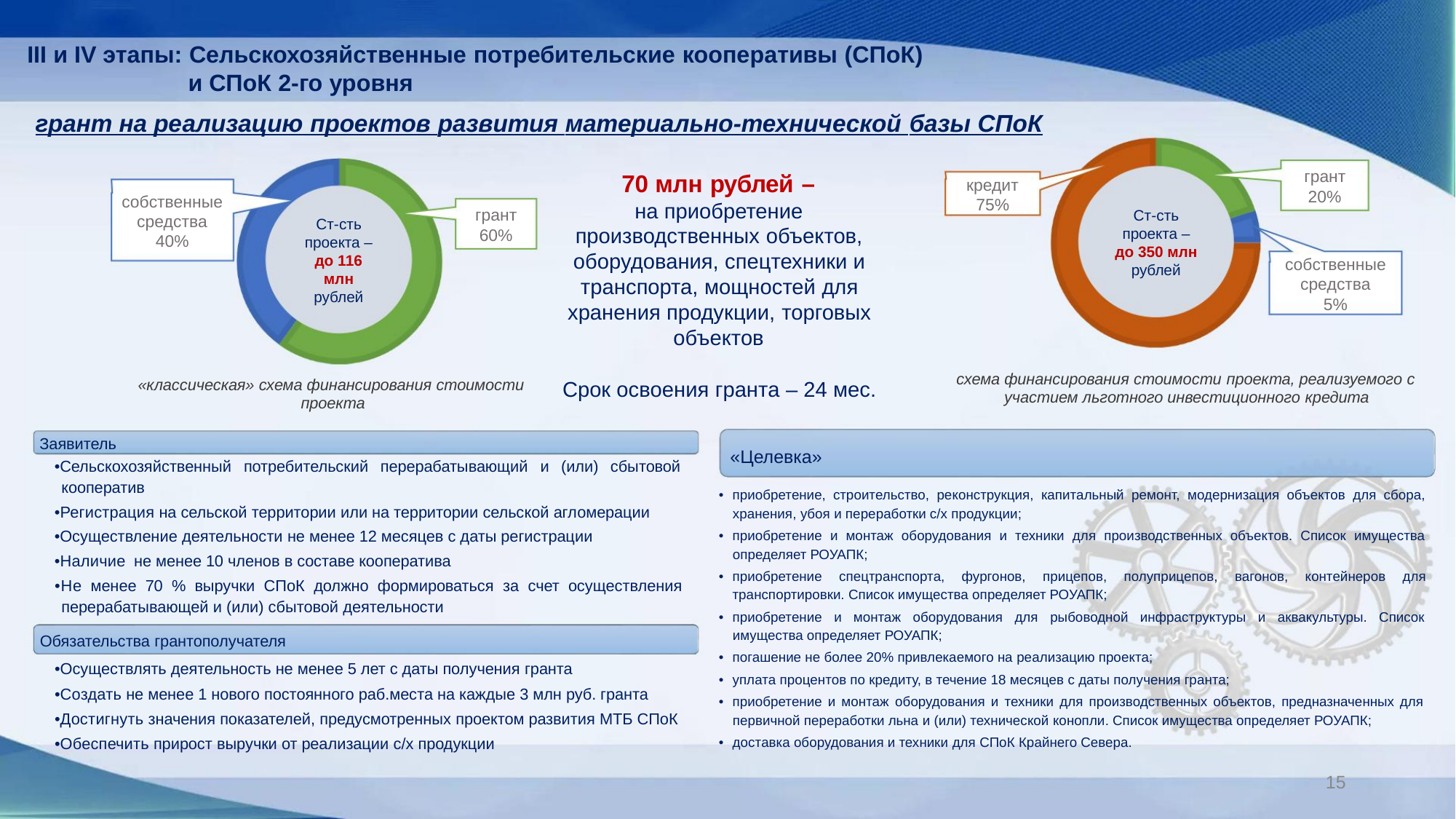

III и IV этапы: Сельскохозяйственные потребительские кооперативы (СПоК)
и СПоК 2-го уровня
грант на реализацию проектов развития материально-технической базы СПоК
грант
20%
70 млн рублей –
кредит
75%
собственные
средства
40%
на приобретение
производственных объектов,
оборудования, спецтехники и
транспорта, мощностей для
хранения продукции, торговых
объектов
грант
60%
Ст-сть
проекта –
до 350 млн
рублей
Ст-сть
проекта –
до 116
млн
собственные
средства
5%
рублей
схема финансирования стоимости проекта, реализуемого с
участием льготного инвестиционного кредита
«классическая» схема финансирования стоимости
проекта
Срок освоения гранта – 24 мес.
Заявитель
«Целевка»
•Сельскохозяйственный потребительский перерабатывающий и (или) сбытовой
кооператив
• приобретение, строительство, реконструкция, капитальный ремонт, модернизация объектов для сбора,
•Регистрация на сельской территории или на территории сельской агломерации
•Осуществление деятельности не менее 12 месяцев с даты регистрации
•Наличие не менее 10 членов в составе кооператива
хранения, убоя и переработки с/х продукции;
• приобретение и монтаж оборудования и техники для производственных объектов. Список имущества
определяет РОУАПК;
• приобретение спецтранспорта, фургонов, прицепов, полуприцепов, вагонов, контейнеров для
транспортировки. Список имущества определяет РОУАПК;
•Не менее 70 % выручки СПоК должно формироваться за счет осуществления
перерабатывающей и (или) сбытовой деятельности
• приобретение и монтаж оборудования для рыбоводной инфраструктуры и аквакультуры. Список
имущества определяет РОУАПК;
Обязательства грантополучателя
• погашение не более 20% привлекаемого на реализацию проекта;
•Осуществлять деятельность не менее 5 лет с даты получения гранта
•Создать не менее 1 нового постоянного раб.места на каждые 3 млн руб. гранта
•Достигнуть значения показателей, предусмотренных проектом развития МТБ СПоК
•Обеспечить прирост выручки от реализации с/х продукции
• уплата процентов по кредиту, в течение 18 месяцев с даты получения гранта;
• приобретение и монтаж оборудования и техники для производственных объектов, предназначенных для
первичной переработки льна и (или) технической конопли. Список имущества определяет РОУАПК;
• доставка оборудования и техники для СПоК Крайнего Севера.
15